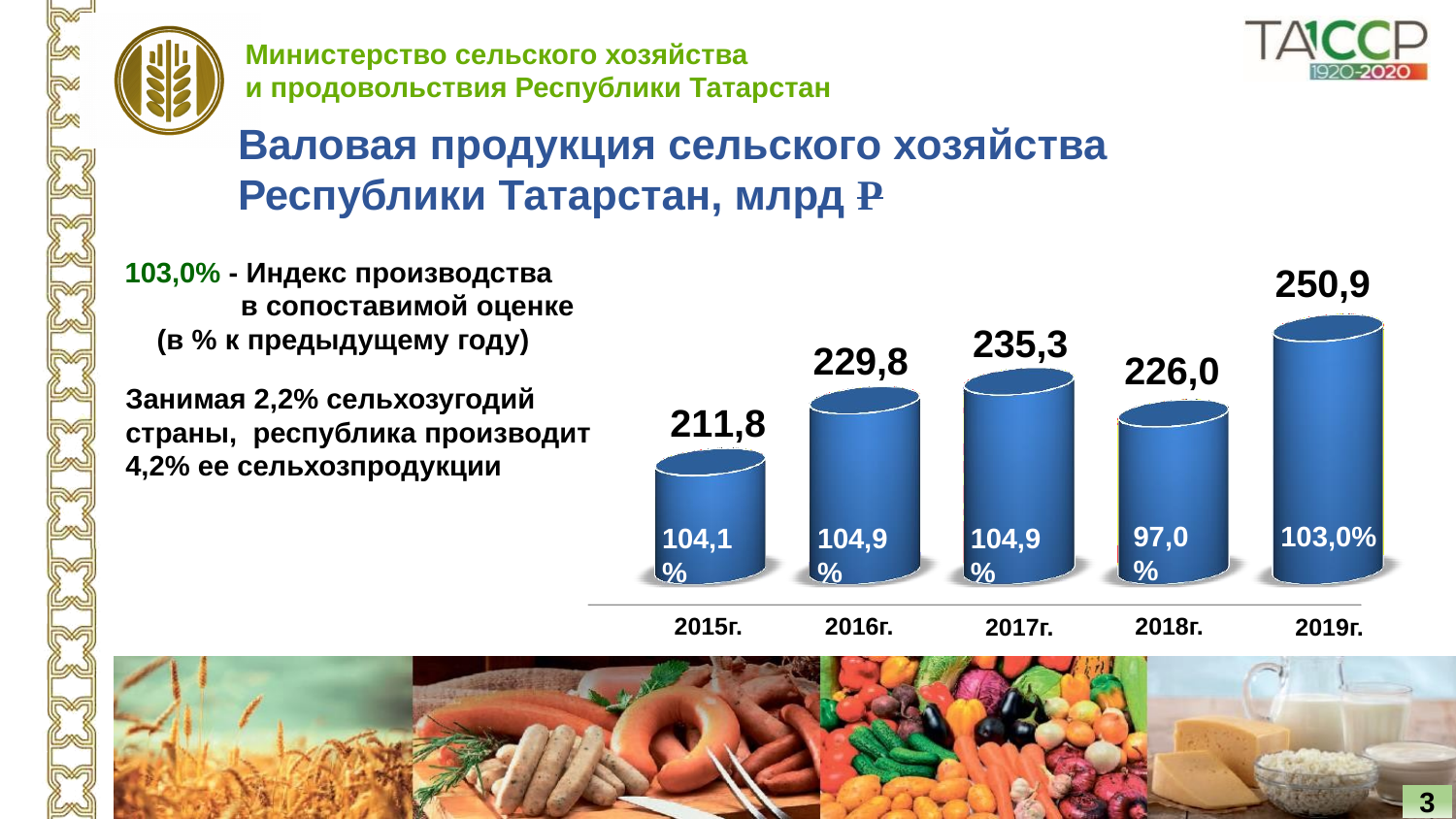

Валовая продукция сельского хозяйства
Республики Татарстан, млрд Р
103,0% - Индекс производства
    в сопоставимой оценке
    (в % к предыдущему году)

250,9
235,3
229,8
226,0
Занимая 2,2% сельхозугодий страны,  республика производит 4,2% ее сельхозпродукции
211,8
97,0%
103,0%
104,1%
104,9%
104,9%
2015г.
2016г.
2018г.
2017г.
2019г.

3